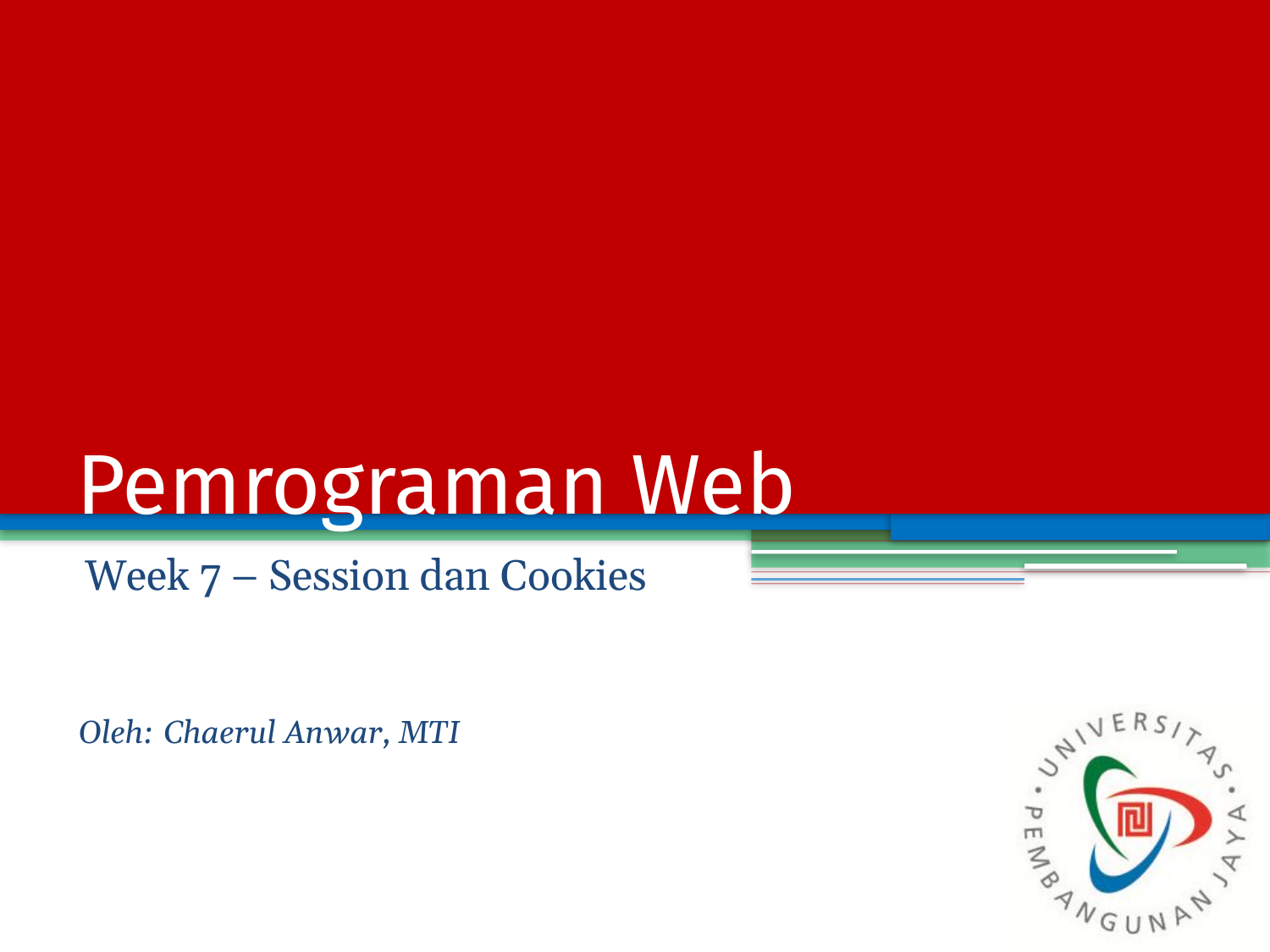

# Pemrograman Web
Week 7 – Session dan Cookies
Oleh: Chaerul Anwar, MTI